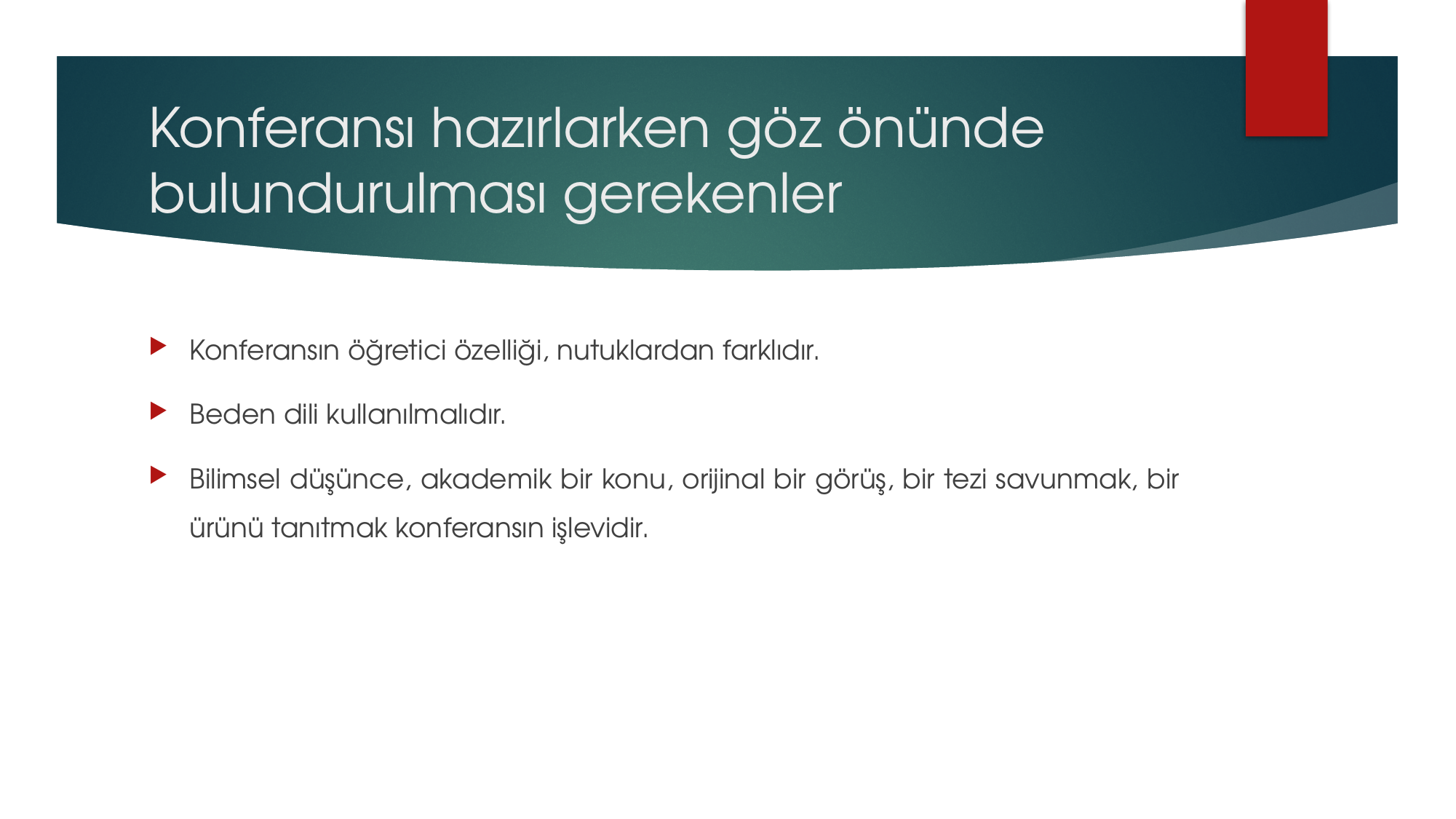

# Konferansı hazırlarken göz önünde bulundurulması gerekenler
Konferansın öğretici özelliği, nutuklardan farklıdır.
Beden dili kullanılmalıdır.
Bilimsel düşünce, akademik bir konu, orijinal bir görüş, bir tezi savunmak, bir ürünü tanıtmak konferansın işlevidir.